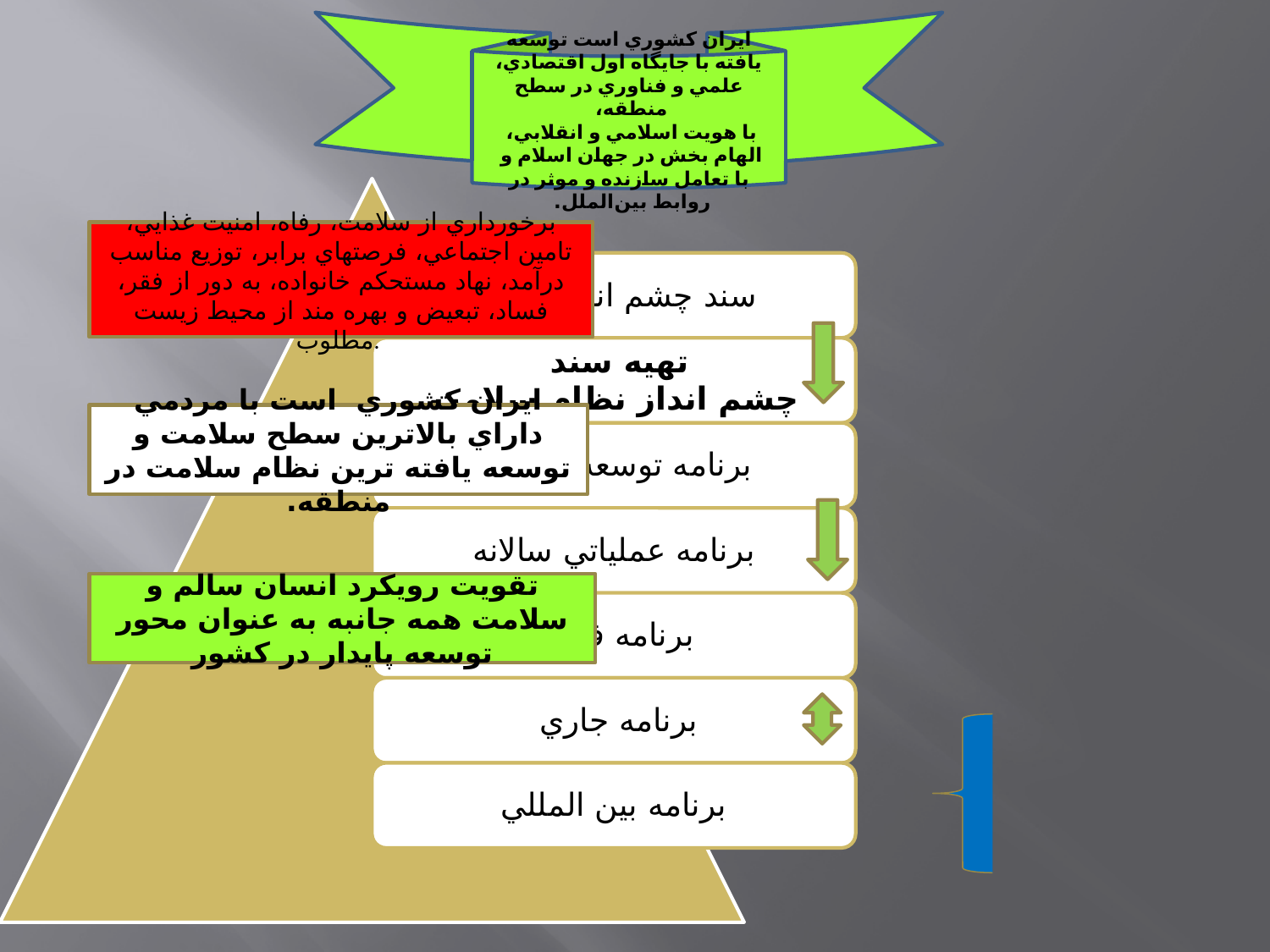

ايران كشوري است توسعه يافته با جايگاه اول اقتصادي، علمي و فناوري در سطح منطقه،
با هويت اسلامي و انقلابي،
الهام بخش در جهان اسلام و
با تعامل سازنده و موثر در روابط بين‌الملل.
سند چشم انداز کشور
تهيه سند
برنامه توسعه 5 ساله
برنامه فوري
برنامه بين المللي
برنامه جاري
برخورداري از سلامت، رفاه، امنيت غذايي، تامين اجتماعي، فرصتهاي برابر، توزيع مناسب درآمد، نهاد مستحكم خانواده، به دور از فقر، فساد، تبعيض و بهره مند از محيط زيست مطلوب.

ايران کشوري  است با مردمي داراي بالاترين سطح سلامت و توسعه يافته ترين نظام سلامت در منطقه.

تقويت رويكرد انسان سالم و سلامت همه جانبه به عنوان محور توسعه پايدار در كشور